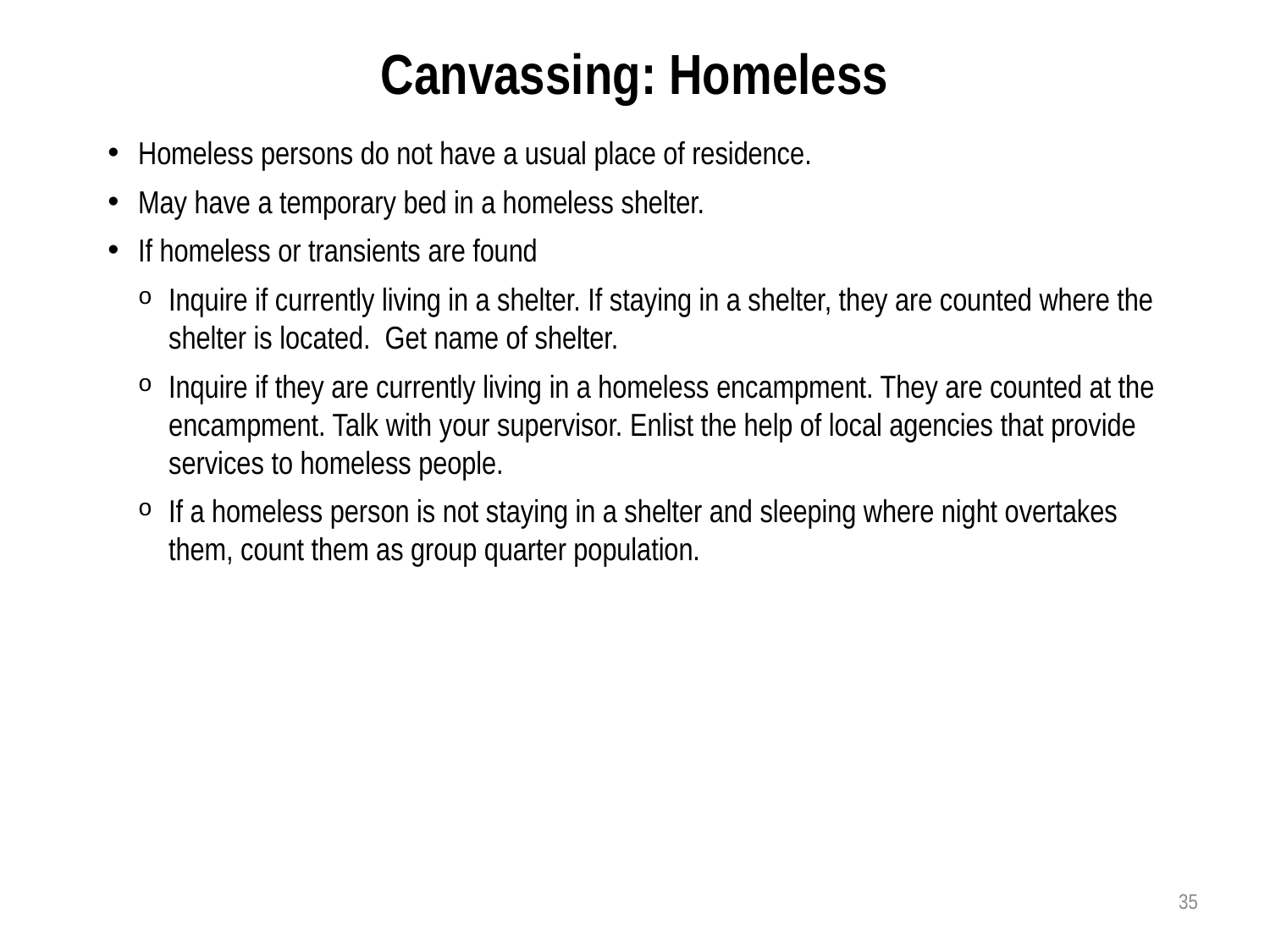

Canvassing: Homeless
Homeless persons do not have a usual place of residence.
May have a temporary bed in a homeless shelter.
If homeless or transients are found
Inquire if currently living in a shelter. If staying in a shelter, they are counted where the shelter is located.  Get name of shelter.
Inquire if they are currently living in a homeless encampment. They are counted at the encampment. Talk with your supervisor. Enlist the help of local agencies that provide services to homeless people.
If a homeless person is not staying in a shelter and sleeping where night overtakes them, count them as group quarter population.
35